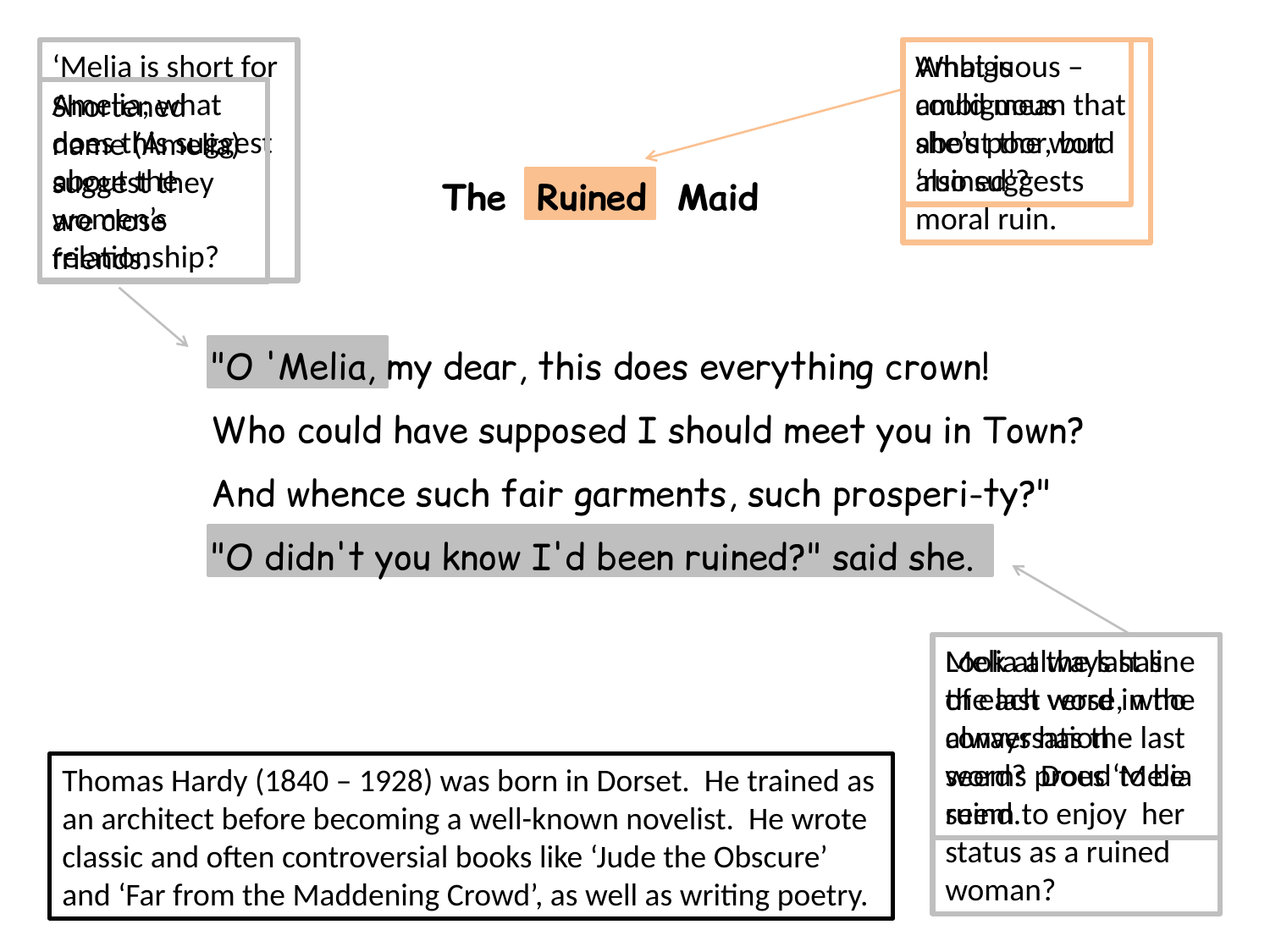

‘Melia is short for Amelia; what  does this suggest about the women’s relationship?
What is ambiguous about the word ‘ruined’?
Ambiguous – could mean that she’s poor, but also suggests moral ruin.
Shortened name (Amelia) suggest they are close friends.
The  Ruined  Maid

"O 'Melia, my dear, this does everything crown!
Who could have supposed I should meet you in Town? 
And whence such fair garments, such prosperi-ty?"
"O didn't you know I'd been ruined?" said she.

Look at the last line of each verse, who always has the last word?  Does ‘Melia seem to enjoy  her status as a ruined woman?
Melia always has the last word in the conversation – seems proud to be ruind.
Thomas Hardy (1840 – 1928) was born in Dorset.  He trained as an architect before becoming a well-known novelist.  He wrote classic and often controversial books like ‘Jude the Obscure’ and ‘Far from the Maddening Crowd’, as well as writing poetry.